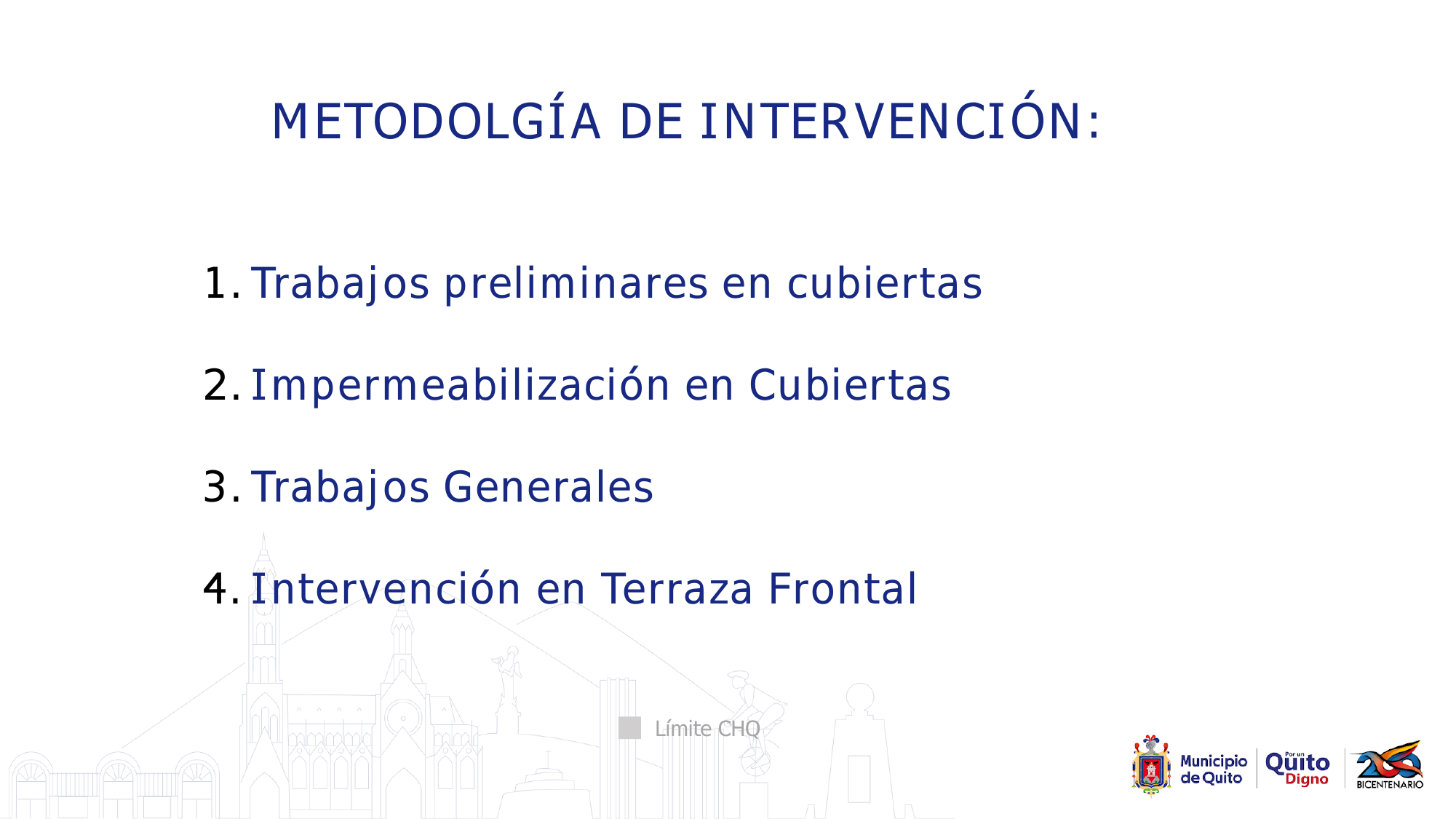

METODOLGÍA DE INTERVENCIÓN:
Trabajos preliminares en cubiertas

Impermeabilización en Cubiertas

Trabajos Generales

Intervención en Terraza Frontal
Límite CHQ